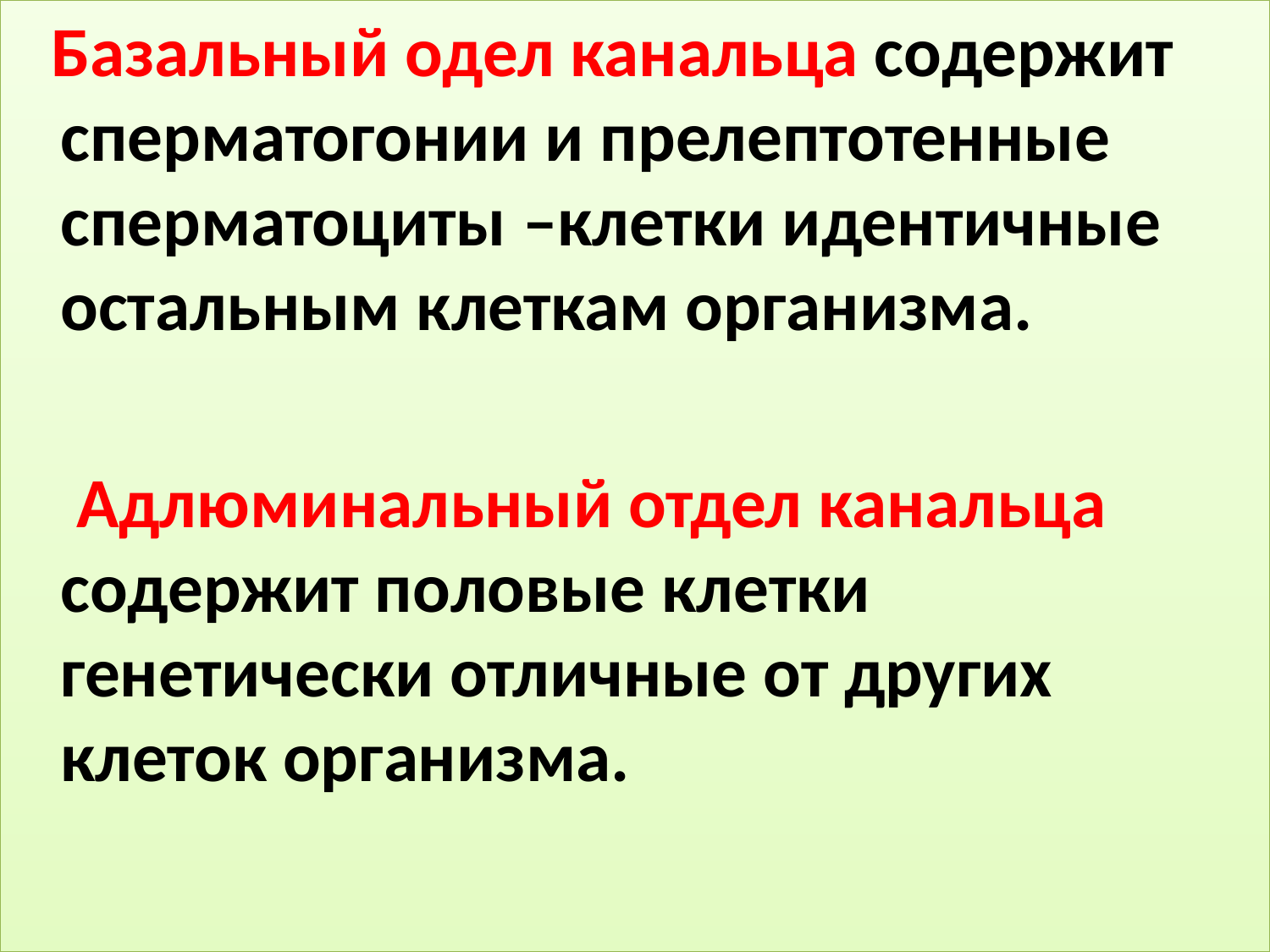

Базальный одел канальца содержит сперматогонии и прелептотенные сперматоциты –клетки идентичные остальным клеткам организма.

    Адлюминальный отдел канальца содержит половые клетки генетически отличные от других клеток организма.
#